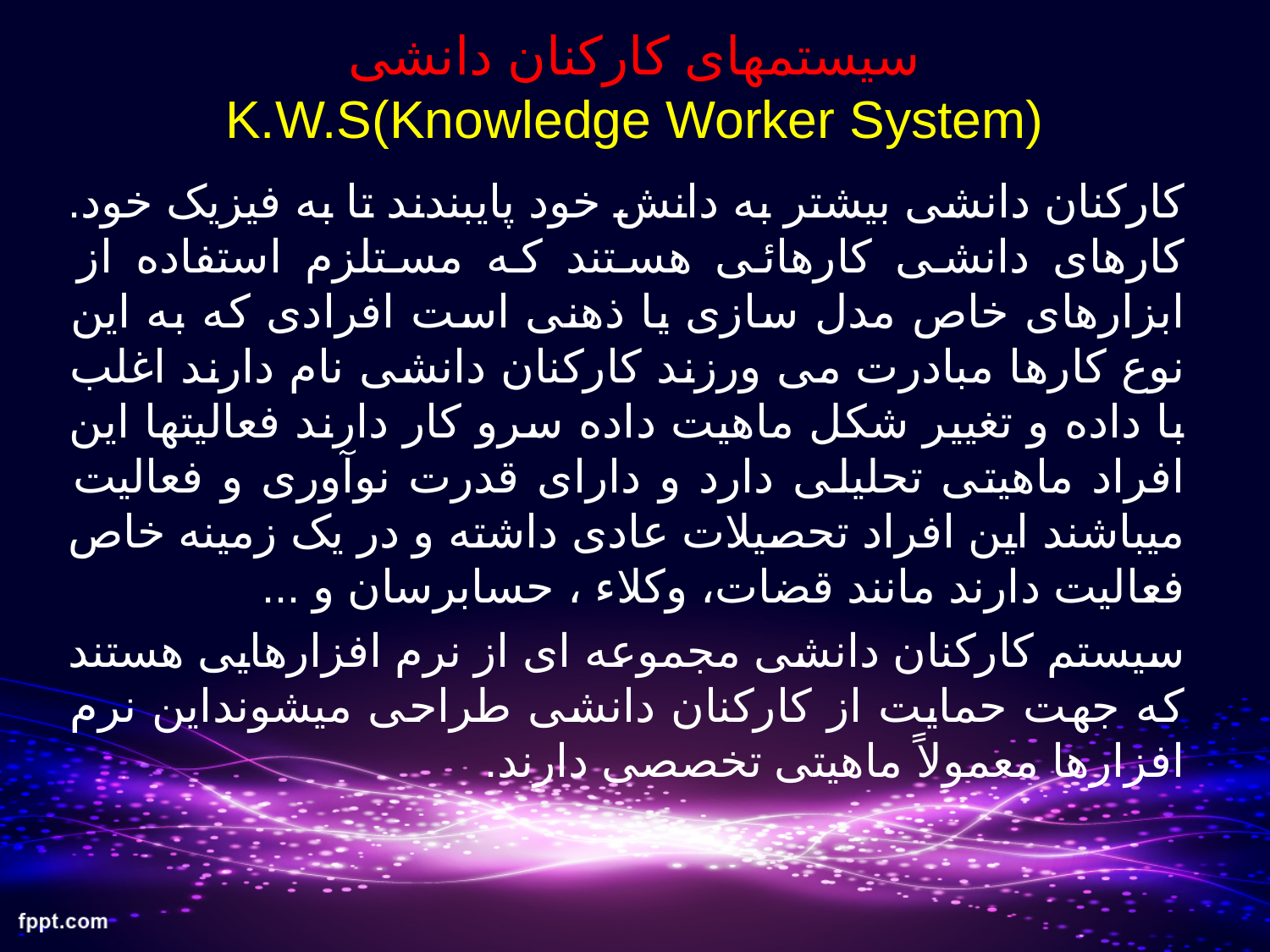

# سیستمهای کارکنان دانشی K.W.S(Knowledge Worker System)
کارکنان دانشی بیشتر به دانش خود پایبندند تا به فیزیک خود. کارهای دانشی کارهائی هستند که مستلزم استفاده از ابزارهای خاص مدل سازی یا ذهنی است افرادی که به این نوع کارها مبادرت می ورزند کارکنان دانشی نام دارند اغلب با داده و تغییر شکل ماهیت داده سرو کار دارند فعالیتها این افراد ماهیتی تحلیلی دارد و دارای قدرت نوآوری و فعالیت میباشند این افراد تحصیلات عادی داشته و در یک زمینه خاص فعالیت دارند مانند قضات، وکلاء ، حسابرسان و ...
سیستم کارکنان دانشی مجموعه ای از نرم افزارهایی هستند که جهت حمایت از کارکنان دانشی طراحی میشونداین نرم افزارها معمولاً ماهیتی تخصصی دارند.